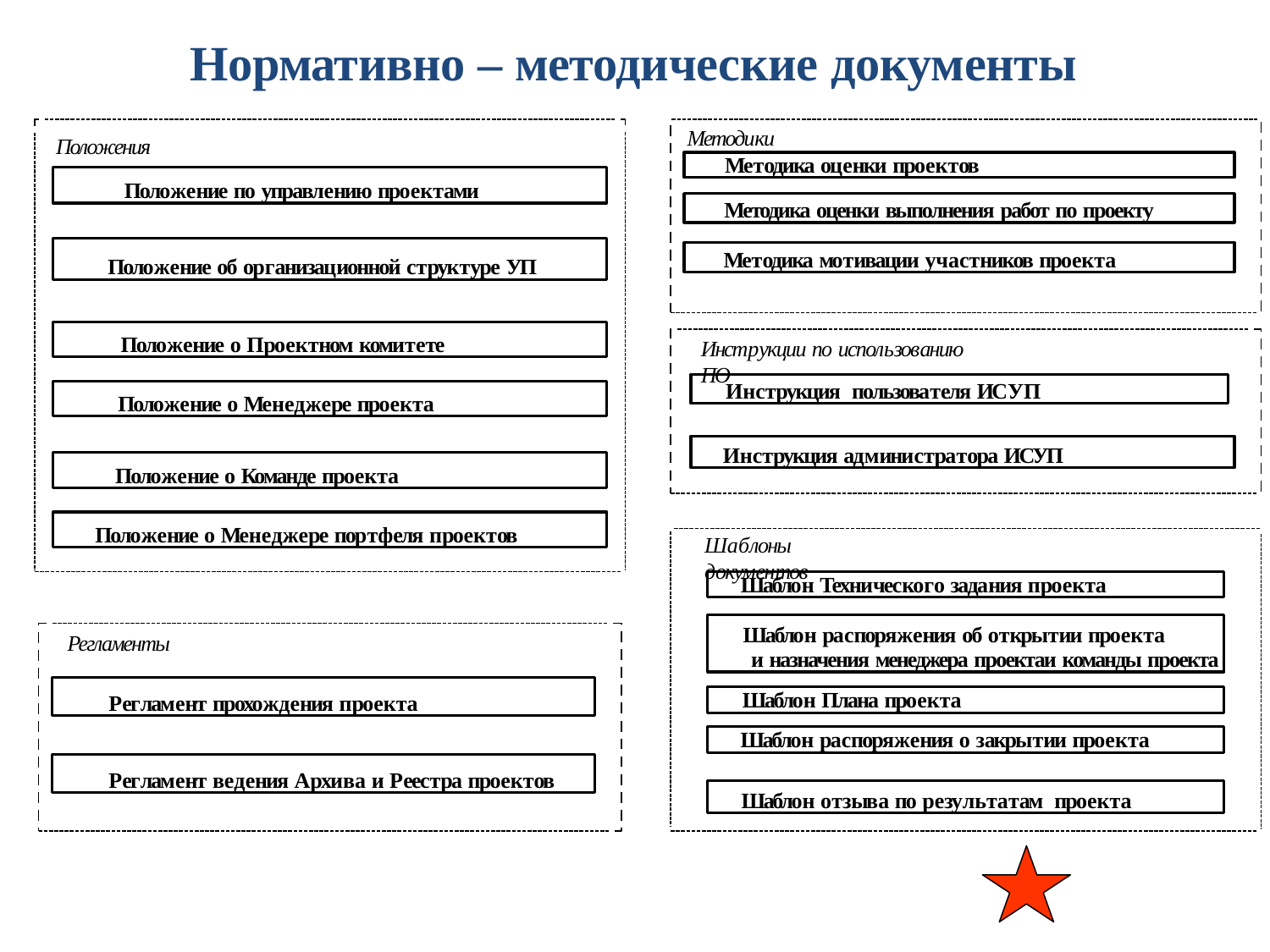

# Нормативно – методические документы

Методики
Положения

Методика оценки проектов

Положение по управлению проектами

Методика оценки выполнения работ по проекту

Положение об организационной структуре УП
Методика мотивации участников проекта

Положение о Проектном комитете

Инструкции по использованию ПО

Инструкция  пользователя ИСУП

Положение о Менеджере проекта

Инструкция администратора ИСУП

Положение о Команде проекта

Положение о Менеджере портфеля проектов

Шаблоны документов
Шаблон Технического задания проекта
Шаблон распоряжения об открытии проекта
и назначения менеджера проектаи команды проекта

Регламенты

Регламент прохождения проекта

Шаблон Плана проекта

Шаблон распоряжения о закрытии проекта

Регламент ведения Архива и Реестра проектов

Шаблон отзыва по результатам  проекта